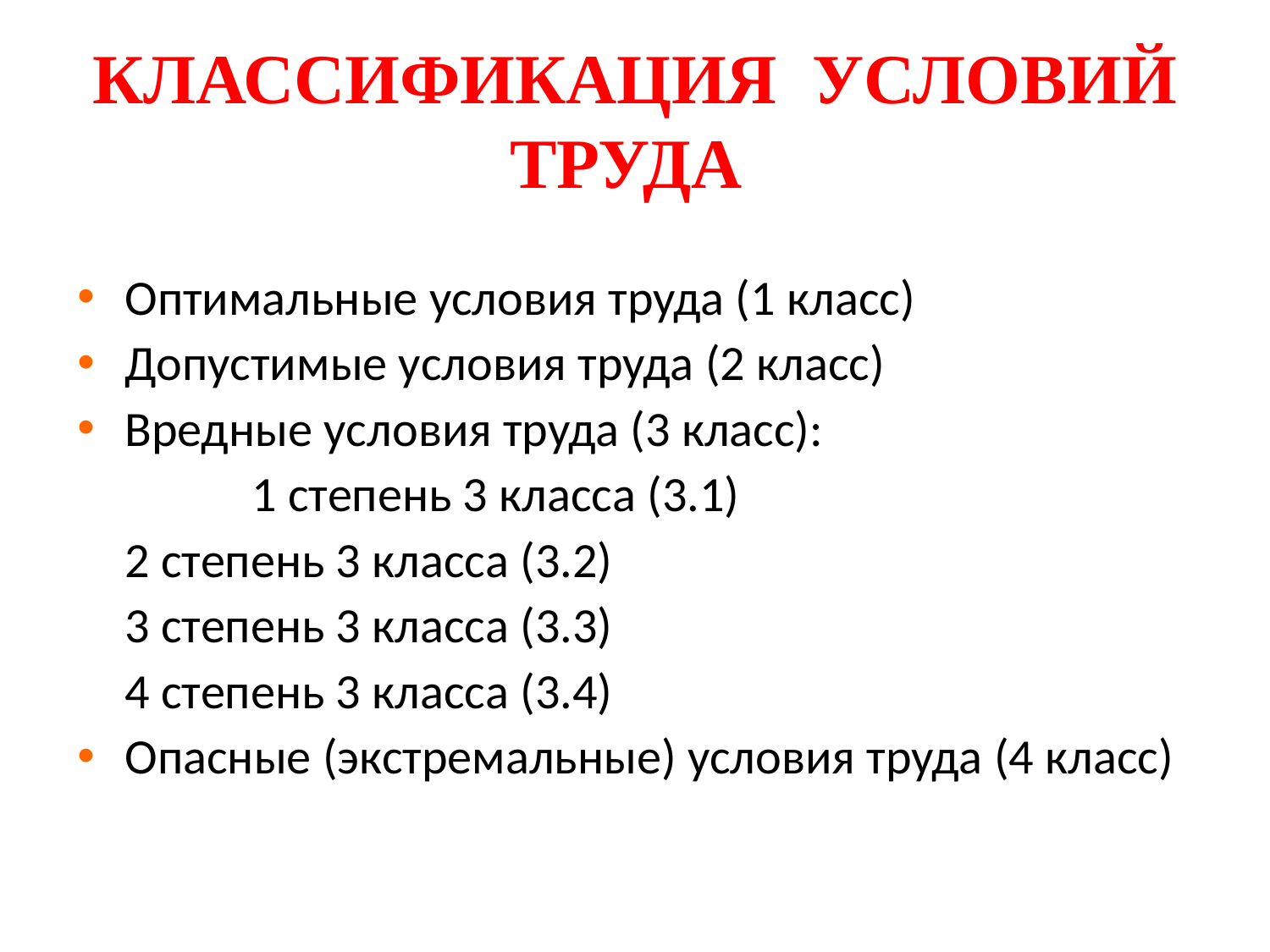

КЛАССИФИКАЦИЯ  УСЛОВИЙ ТРУДА
Оптимальные условия труда (1 класс)
Допустимые условия труда (2 класс)
Вредные условия труда (3 класс):
   		1 степень 3 класса (3.1)
    	2 степень 3 класса (3.2)
    	3 степень 3 класса (3.3)
    	4 степень 3 класса (3.4)
Опасные (экстремальные) условия труда (4 класс)